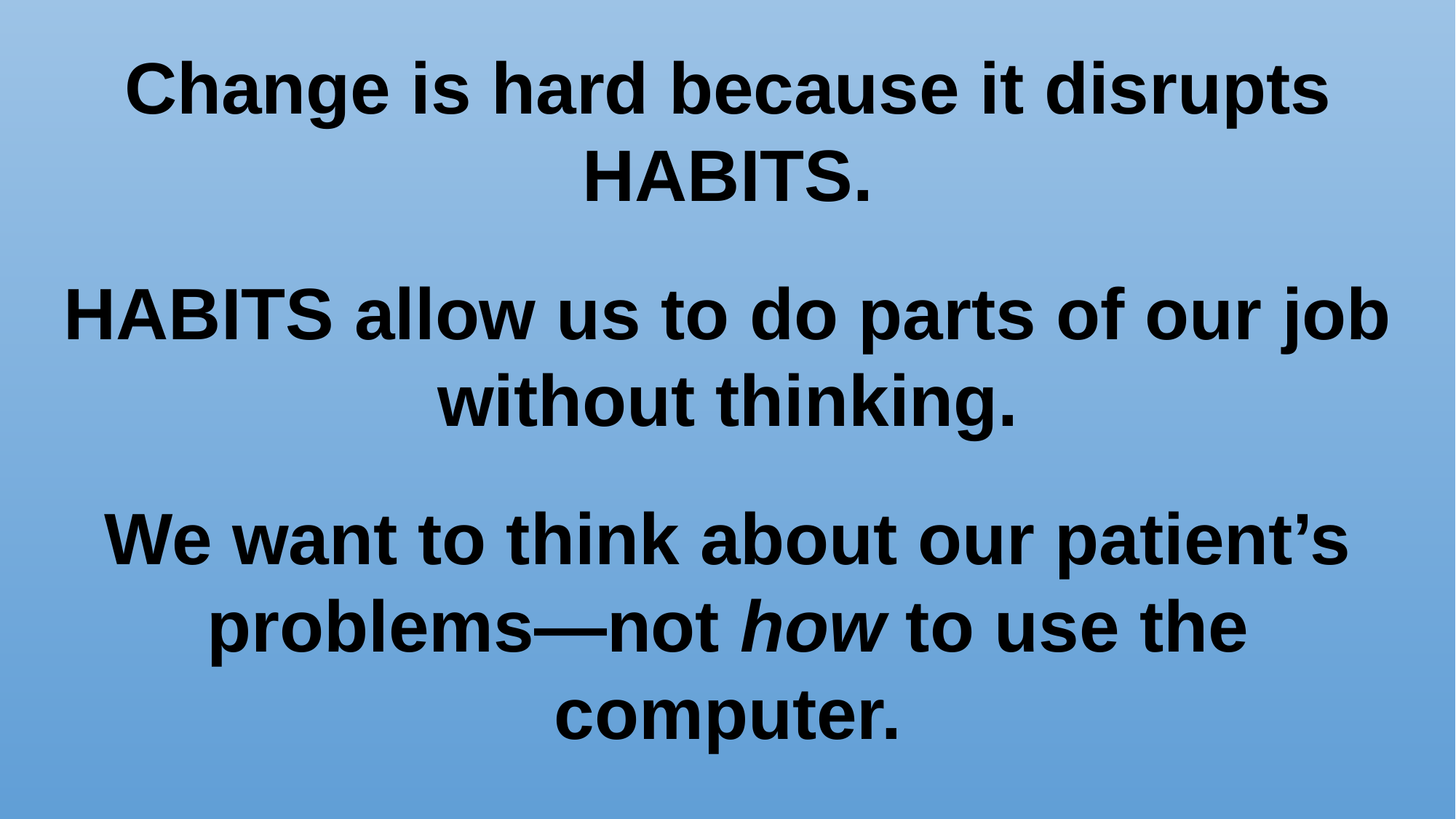

Change is hard because it disrupts HABITS.

HABITS allow us to do parts of our job without thinking.

We want to think about our patient’s problems—not how to use the computer.